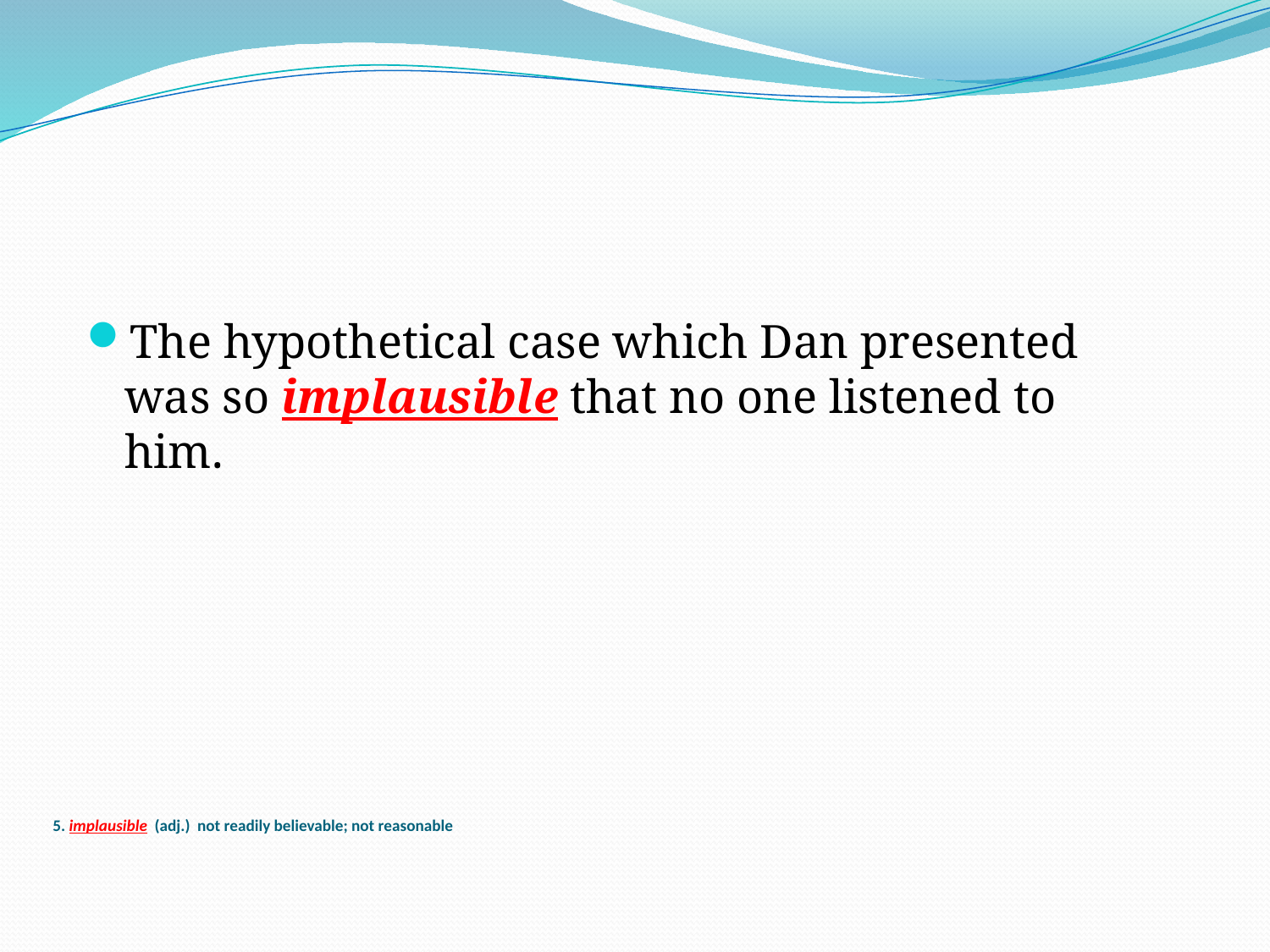

The hypothetical case which Dan presented was so implausible that no one listened to him.
# 5. implausible  (adj.)  not readily believable; not reasonable